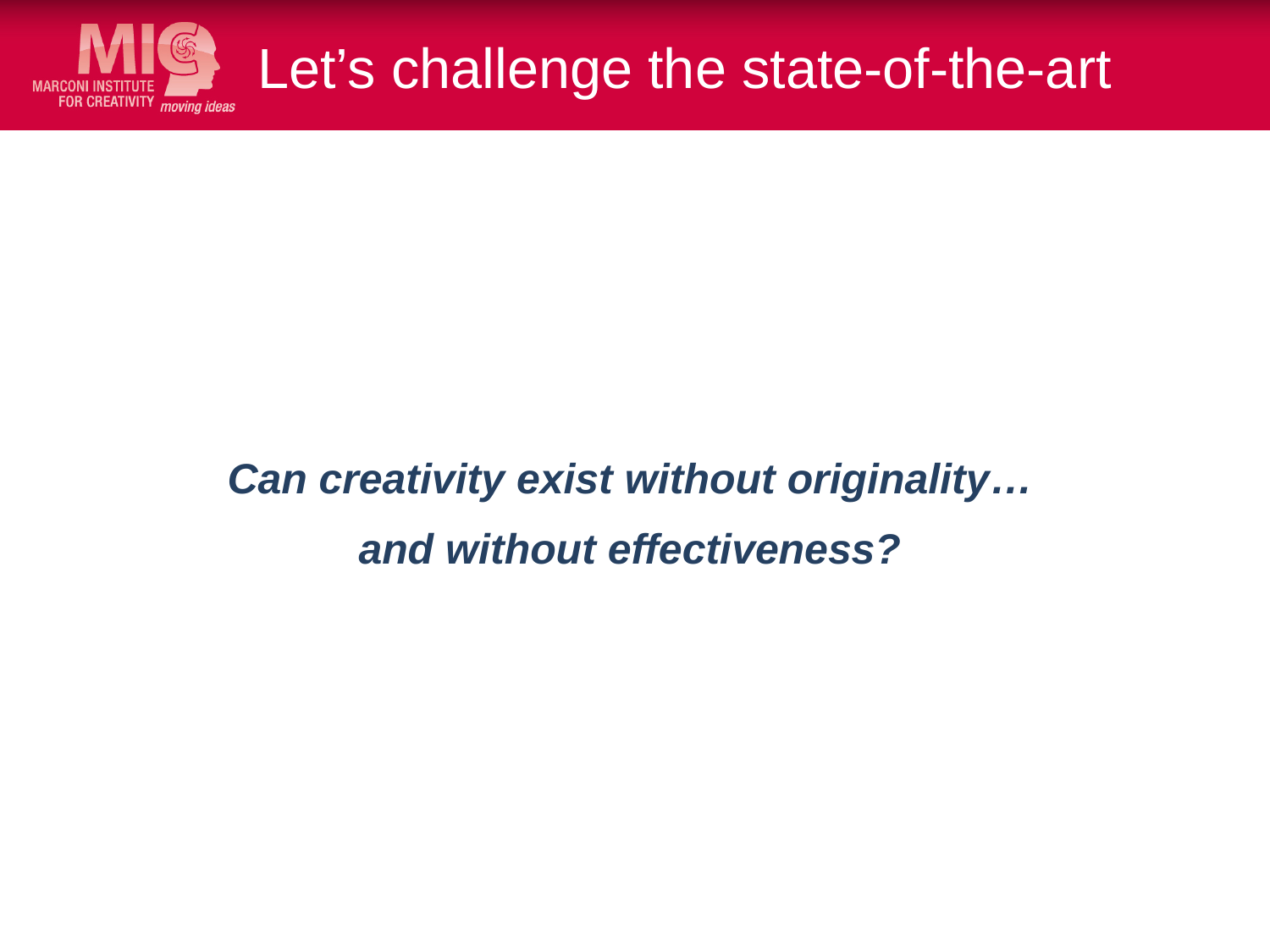

# Let’s challenge the state-of-the-art

Can creativity exist without originality…
and without effectiveness?